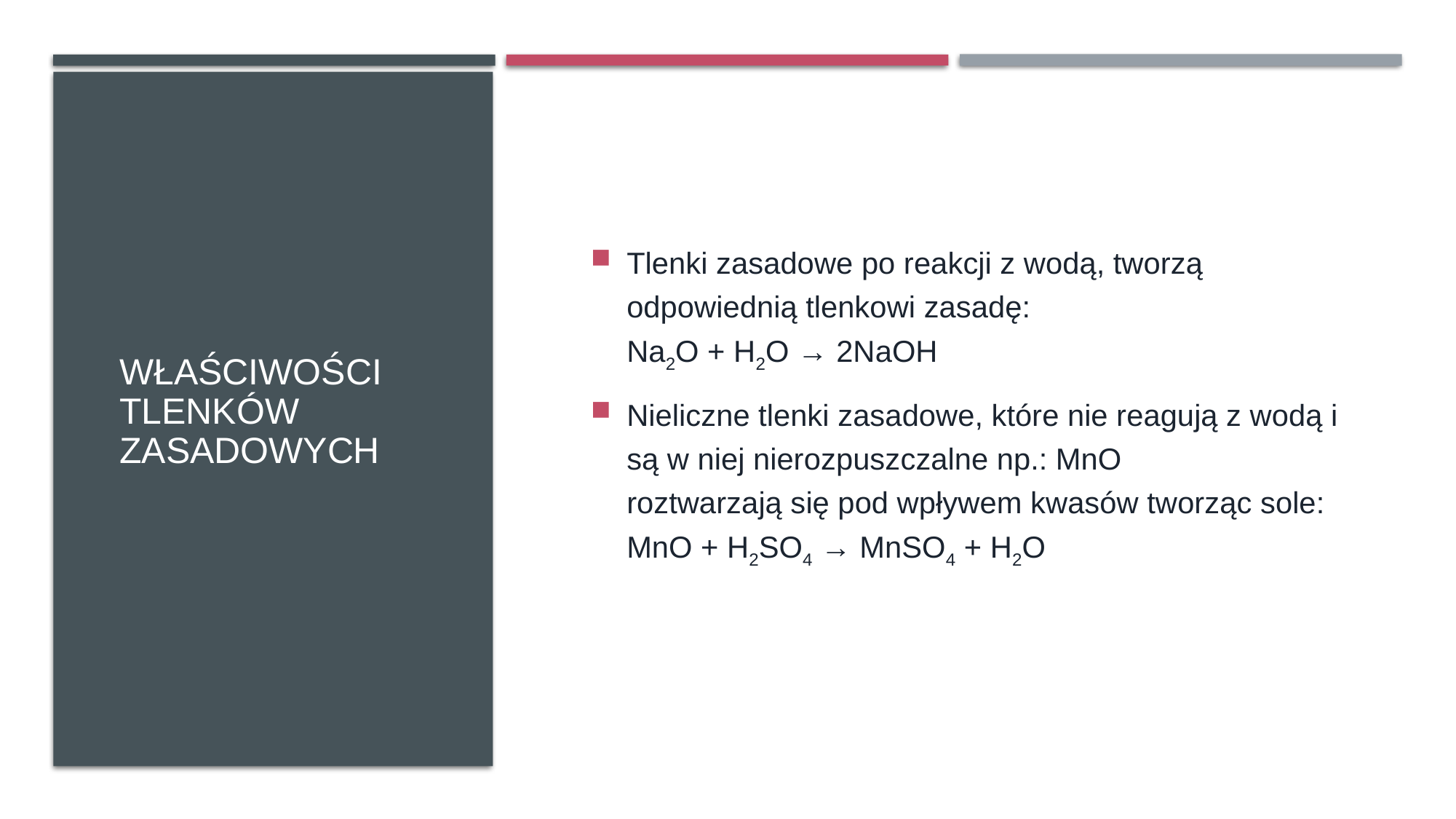

Tlenki zasadowe po reakcji z wodą, tworzą odpowiednią tlenkowi zasadę:
Na2O + H2O → 2NaOH
Nieliczne tlenki zasadowe, które nie reagują z wodą i są w niej nierozpuszczalne np.: MnO
roztwarzają się pod wpływem kwasów tworząc sole:
MnO + H2SO4 → MnSO4 + H2O
# Właściwości Tlenków zasadowych